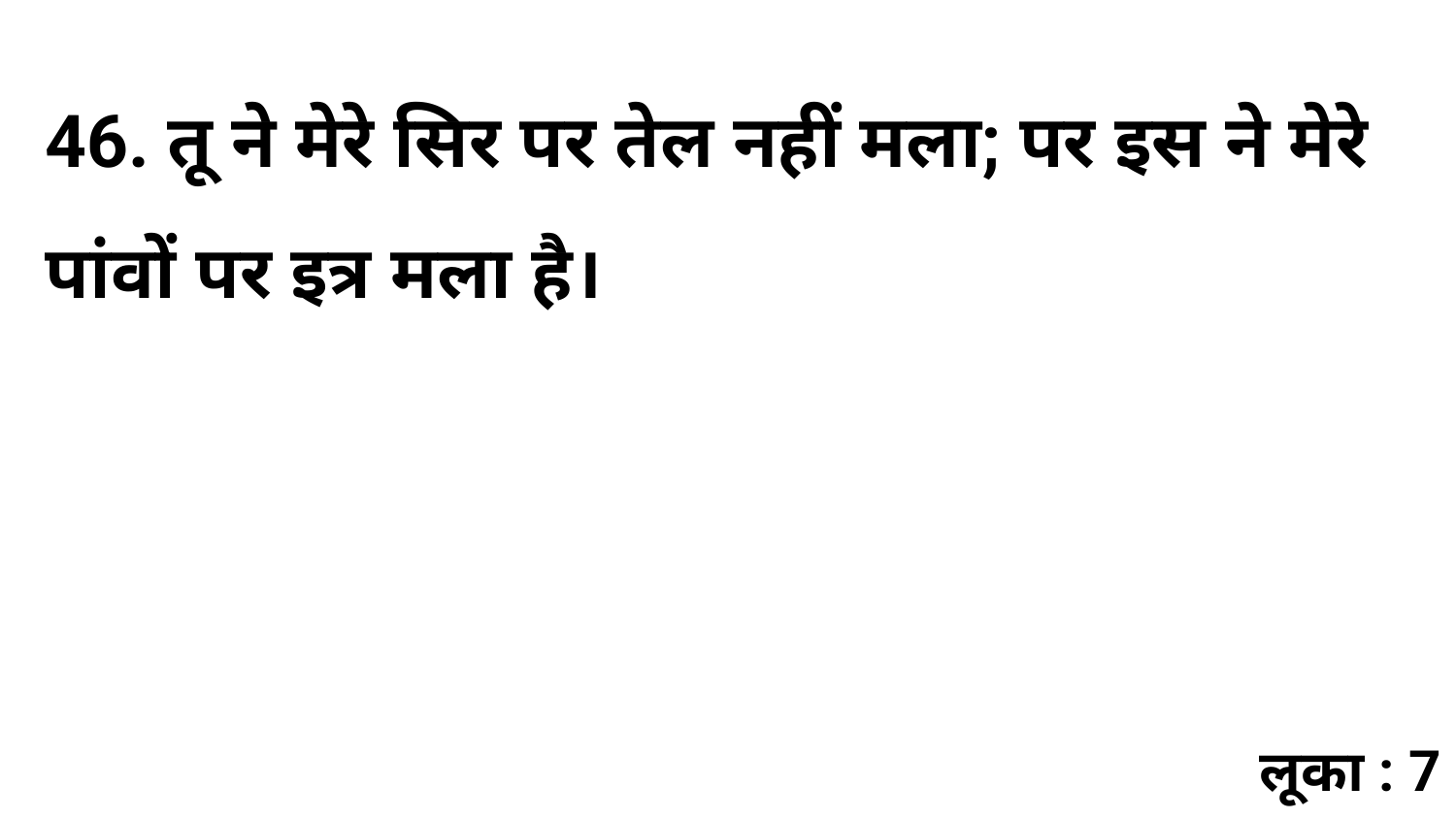

46. तू ने मेरे सिर पर तेल नहीं मला; पर इस ने मेरे पांवों पर इत्र मला है।
लूका : 7